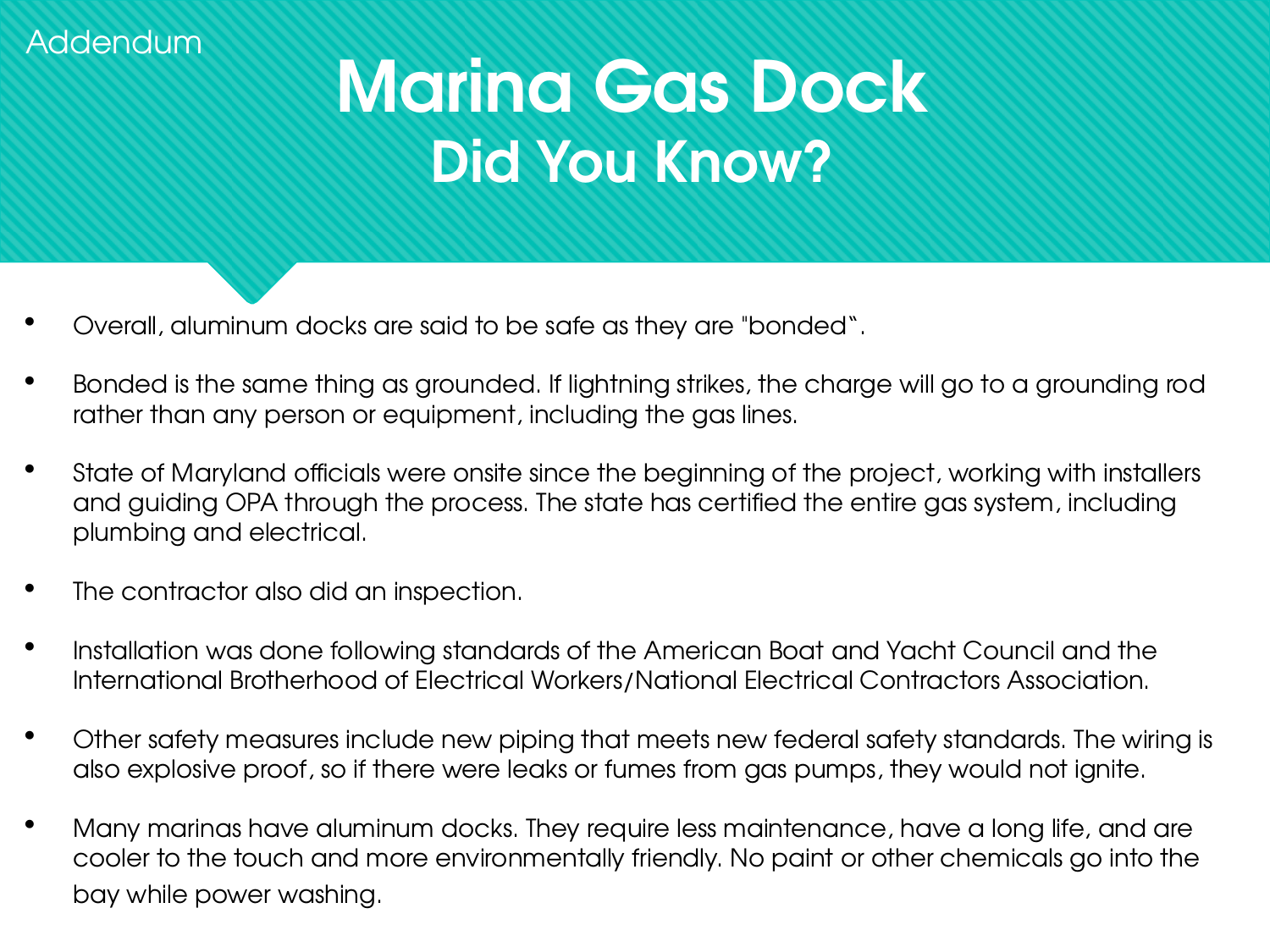

#
Addendum
Marina Gas Dock
Did You Know?
Overall, aluminum docks are said to be safe as they are "bonded“.

Bonded is the same thing as grounded. If lightning strikes, the charge will go to a grounding rod rather than any person or equipment, including the gas lines.

State of Maryland officials were onsite since the beginning of the project, working with installers and guiding OPA through the process. The state has certified the entire gas system, including plumbing and electrical.

The contractor also did an inspection.

Installation was done following standards of the American Boat and Yacht Council and the International Brotherhood of Electrical Workers/National Electrical Contractors Association.

Other safety measures include new piping that meets new federal safety standards. The wiring is also explosive proof, so if there were leaks or fumes from gas pumps, they would not ignite.

Many marinas have aluminum docks. They require less maintenance, have a long life, and are cooler to the touch and more environmentally friendly. No paint or other chemicals go into the bay while power washing.